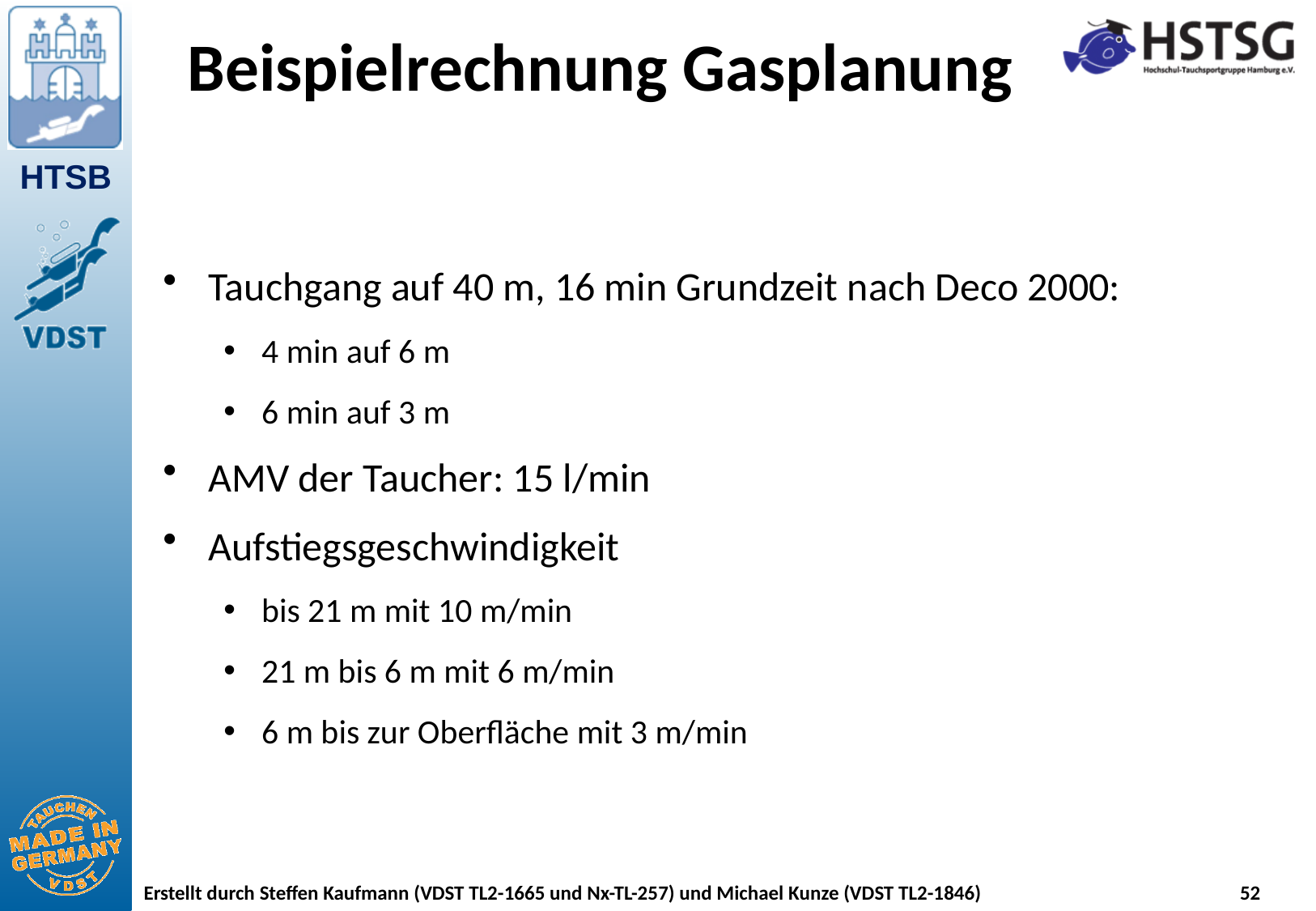

# Beispielrechnung Gasplanung
Tauchgang auf 40 m, 16 min Grundzeit nach Deco 2000:
4 min auf 6 m
6 min auf 3 m
AMV der Taucher: 15 l/min
Aufstiegsgeschwindigkeit
bis 21 m mit 10 m/min
21 m bis 6 m mit 6 m/min
6 m bis zur Oberfläche mit 3 m/min